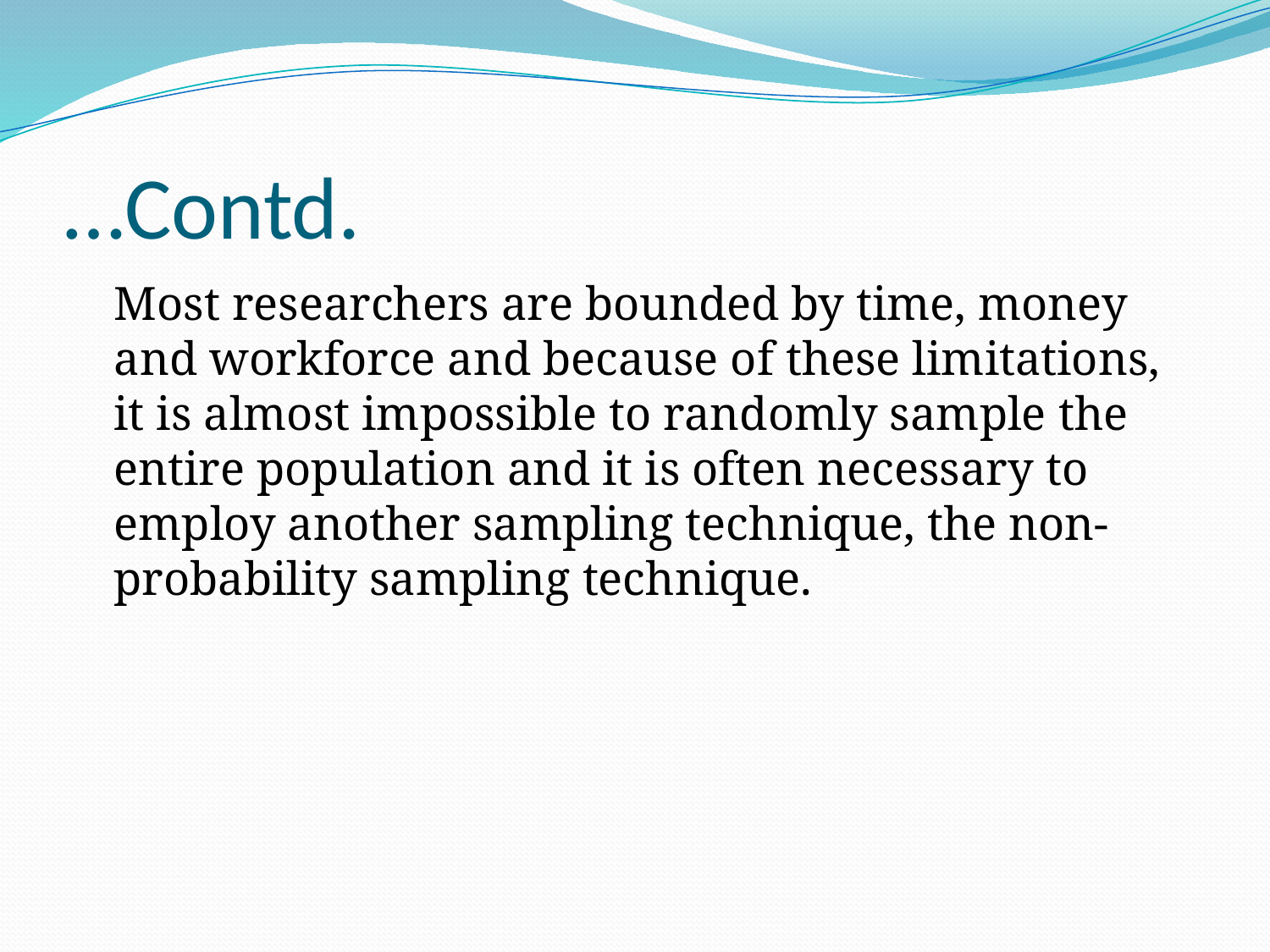

# …Contd.
	Most researchers are bounded by time, money and workforce and because of these limitations, it is almost impossible to randomly sample the entire population and it is often necessary to employ another sampling technique, the non-probability sampling technique.